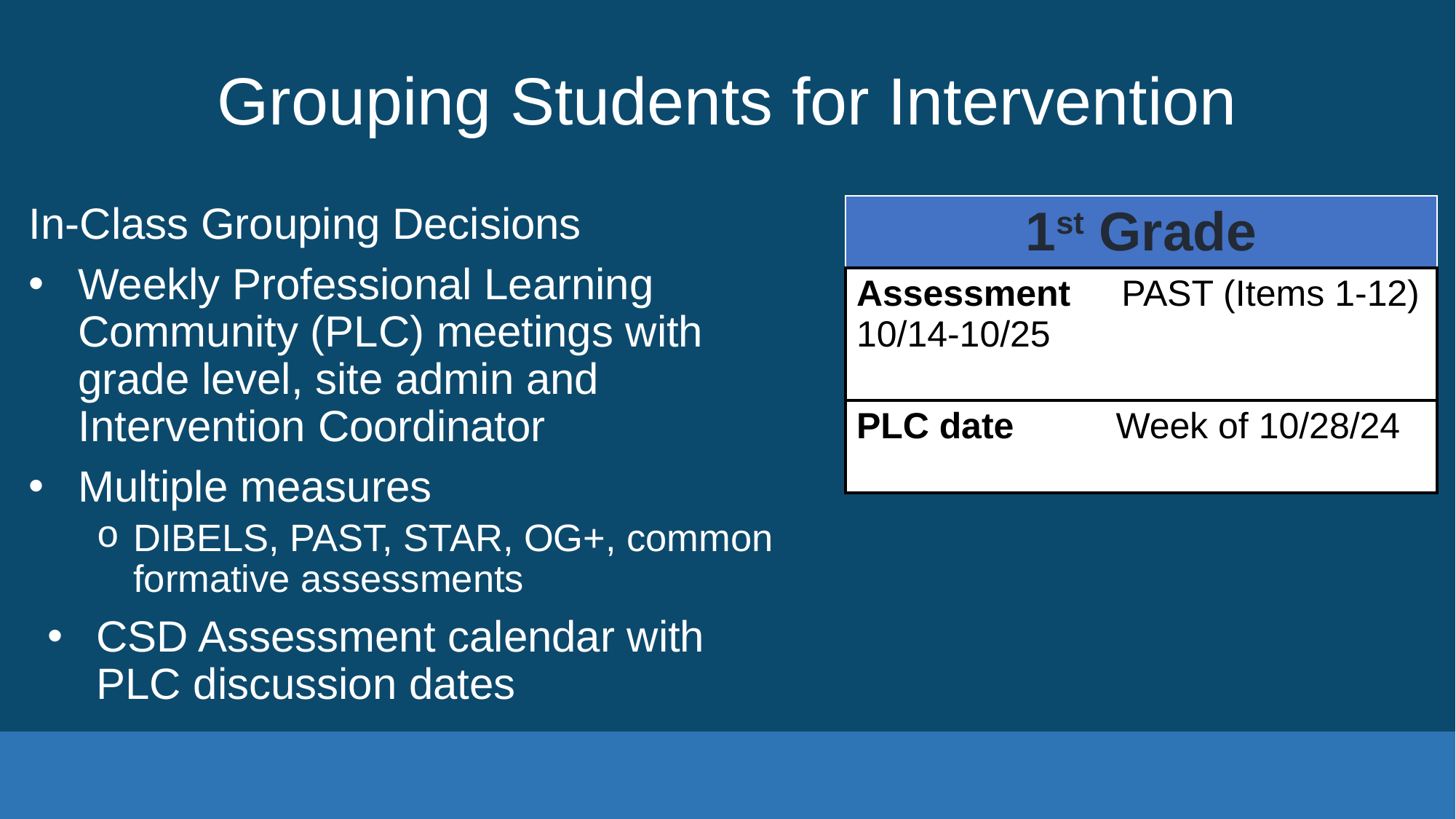

# Grouping Students for Intervention
In-Class Grouping Decisions
Weekly Professional Learning Community (PLC) meetings with grade level, site admin and Intervention Coordinator
Multiple measures
DIBELS, PAST, STAR, OG+, common formative assessments
CSD Assessment calendar with PLC discussion dates

| 1st Grade |
| --- |
| Assessment PAST (Items 1-12) 10/14-10/25 |
| PLC date Week of 10/28/24 |